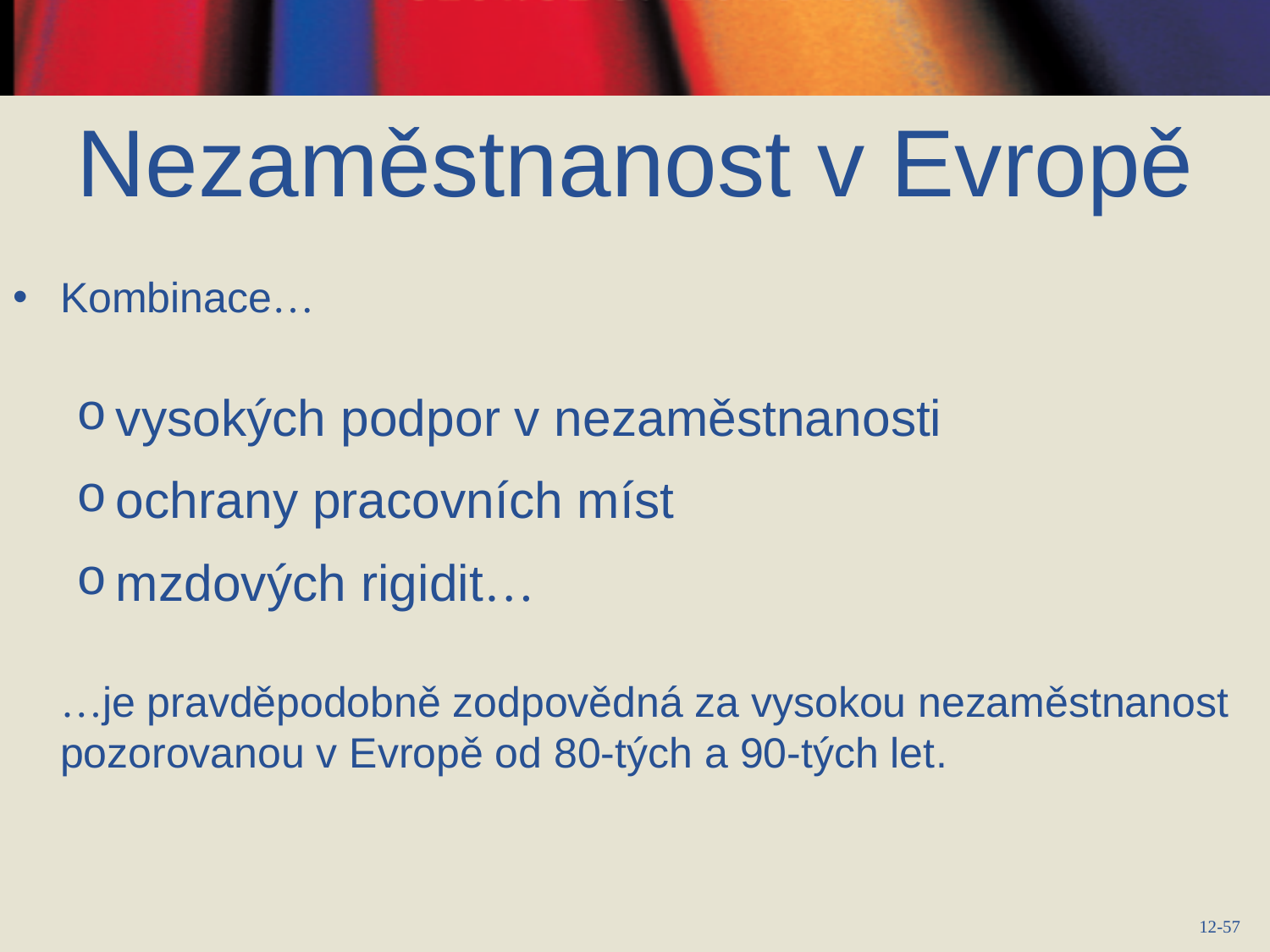

Nezaměstnanost v Evropě
Kombinace…

vysokých podpor v nezaměstnanosti
ochrany pracovních míst
mzdových rigidit…

	…je pravděpodobně zodpovědná za vysokou nezaměstnanost pozorovanou v Evropě od 80-tých a 90-tých let.